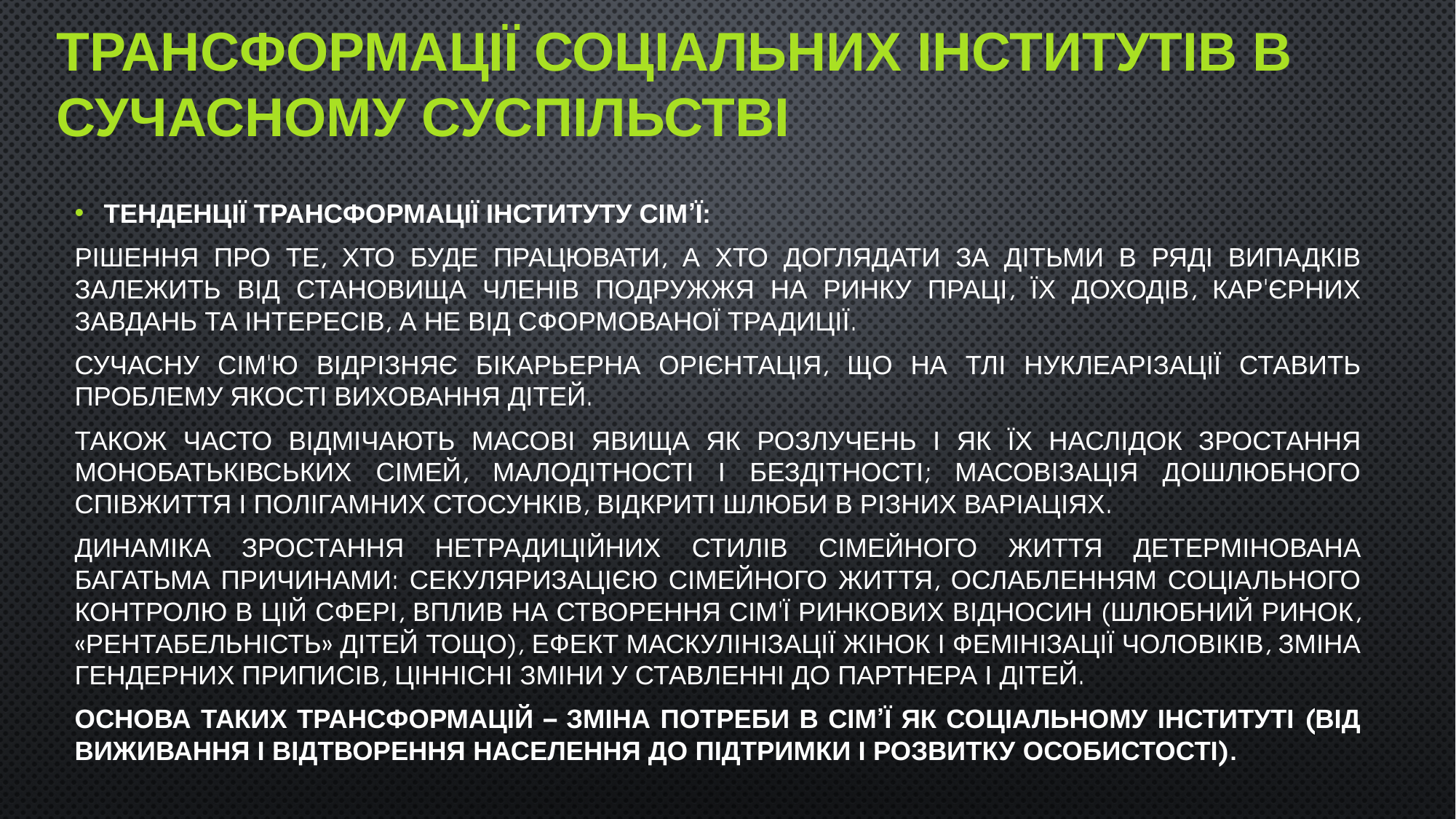

# Трансформації соціальних інститутів в сучасному суспільстві
Тенденції трансформації інституту сім’ї:
Рішення про те, хто буде працювати, а хто доглядати за дітьми в ряді випадків залежить від становища членів подружжя на ринку праці, їх доходів, кар'єрних завдань та інтересів, а не від сформованої традиції.
Сучасну сім'ю відрізняє бікарьерна орієнтація, що на тлі нуклеарізації ставить проблему якості виховання дітей.
Також часто відмічають масові явища як розлучень і як їх наслідок зростання монобатьківських сімей, малодітності і бездітності; масовізація дошлюбного співжиття і полігамних стосунків, відкриті шлюби в різних варіаціях.
Динаміка зростання нетрадиційних стилів сімейного життя детермінована багатьма причинами: секуляризацією сімейного життя, ослабленням соціального контролю в цій сфері, вплив на створення сім'ї ринкових відносин (шлюбний ринок, «рентабельність» дітей тощо), ефект маскулінізації жінок і фемінізації чоловіків, зміна гендерних приписів, ціннісні зміни у ставленні до партнера і дітей.
Основа таких трансформацій – зміна потреби в сім’ї як соціальному інституті (від виживання і відтворення населення до підтримки і розвитку особистості).